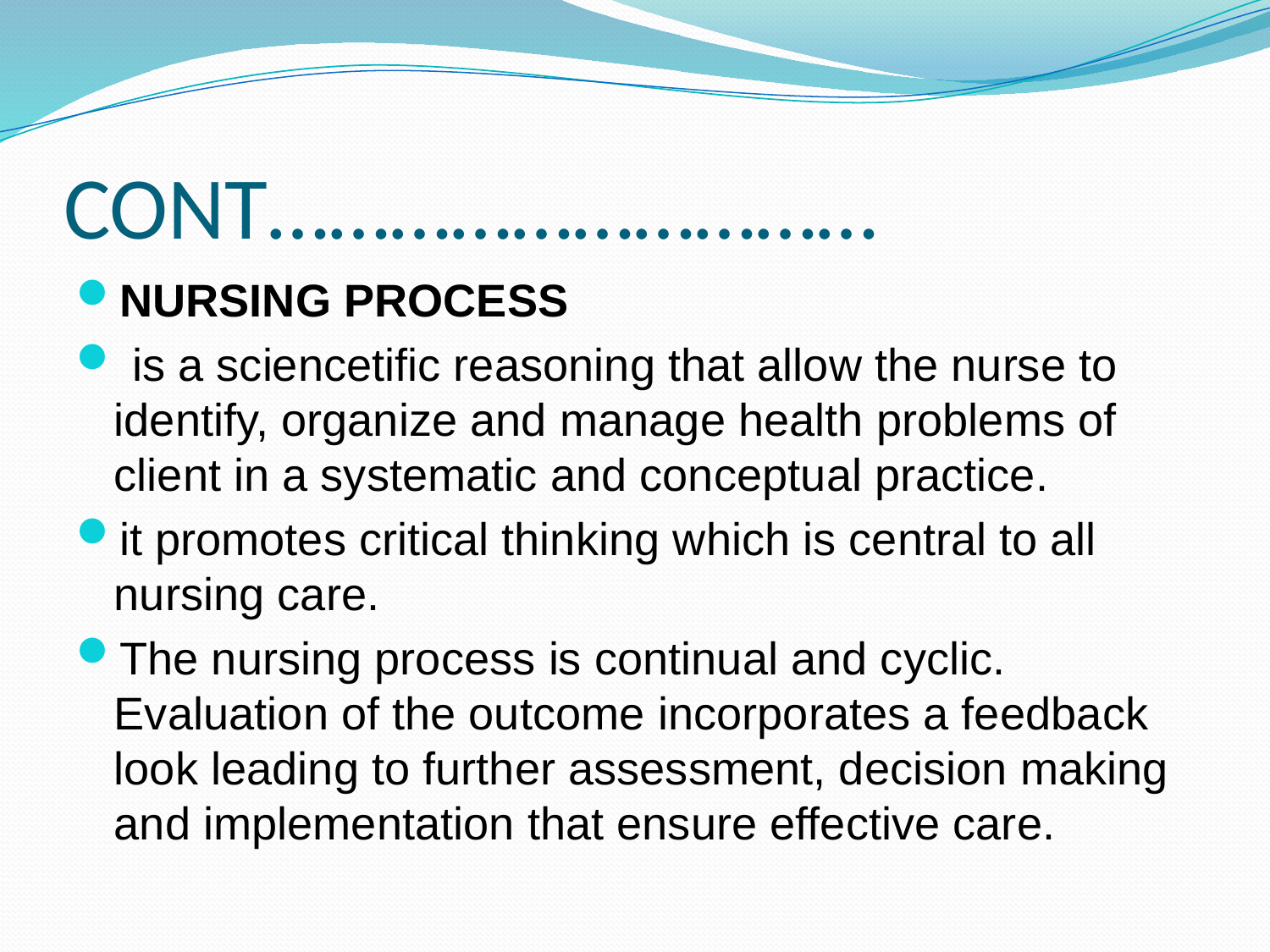

# CONT…………………………
NURSING PROCESS
 is a sciencetific reasoning that allow the nurse to identify, organize and manage health problems of client in a systematic and conceptual practice.
it promotes critical thinking which is central to all nursing care.
The nursing process is continual and cyclic. Evaluation of the outcome incorporates a feedback look leading to further assessment, decision making and implementation that ensure effective care.